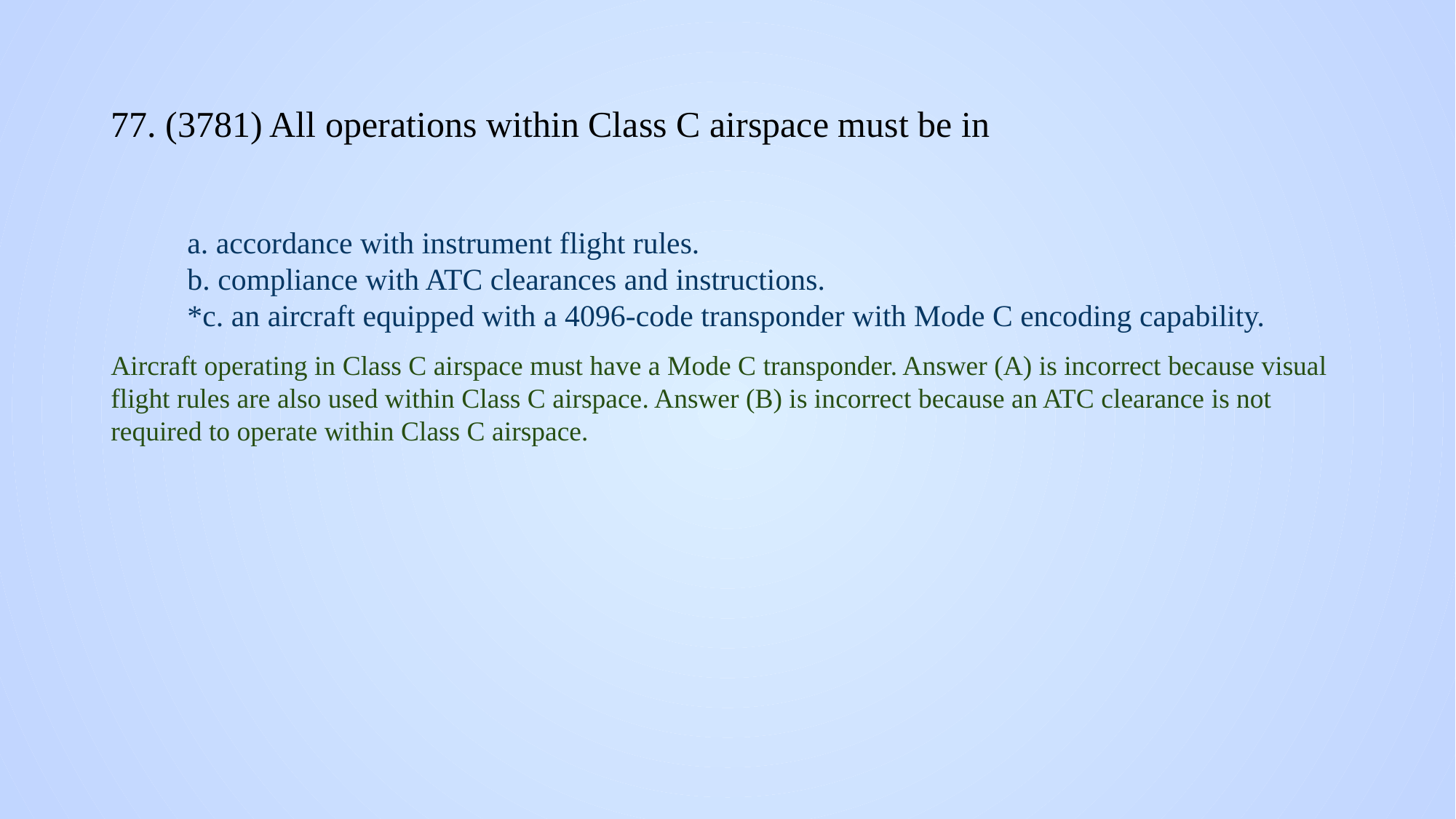

# 77. (3781) All operations within Class C airspace must be in
a. accordance with instrument flight rules.
b. compliance with ATC clearances and instructions.
*c. an aircraft equipped with a 4096-code transponder with Mode C encoding capability.
Aircraft operating in Class C airspace must have a Mode C transponder. Answer (A) is incorrect because visual flight rules are also used within Class C airspace. Answer (B) is incorrect because an ATC clearance is not required to operate within Class C airspace.